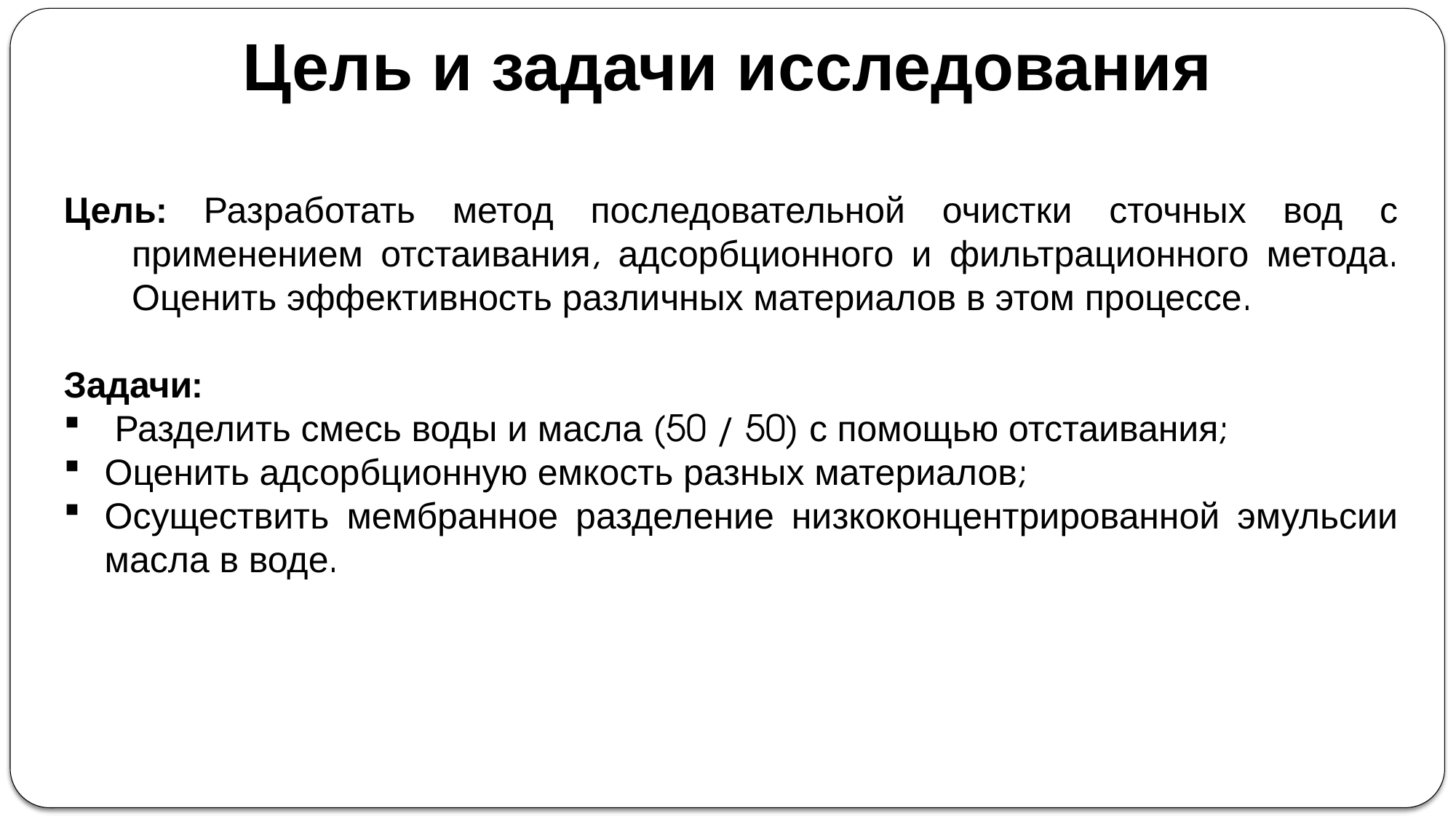

Цель и задачи исследования

Цель: Разработать метод последовательной очистки сточных вод с применением отстаивания, адсорбционного и фильтрационного метода. Оценить эффективность различных материалов в этом процессе.

Задачи:
 Разделить смесь воды и масла (50 / 50) с помощью отстаивания;
Оценить адсорбционную емкость разных материалов;
Осуществить мембранное разделение низкоконцентрированной эмульсии масла в воде.